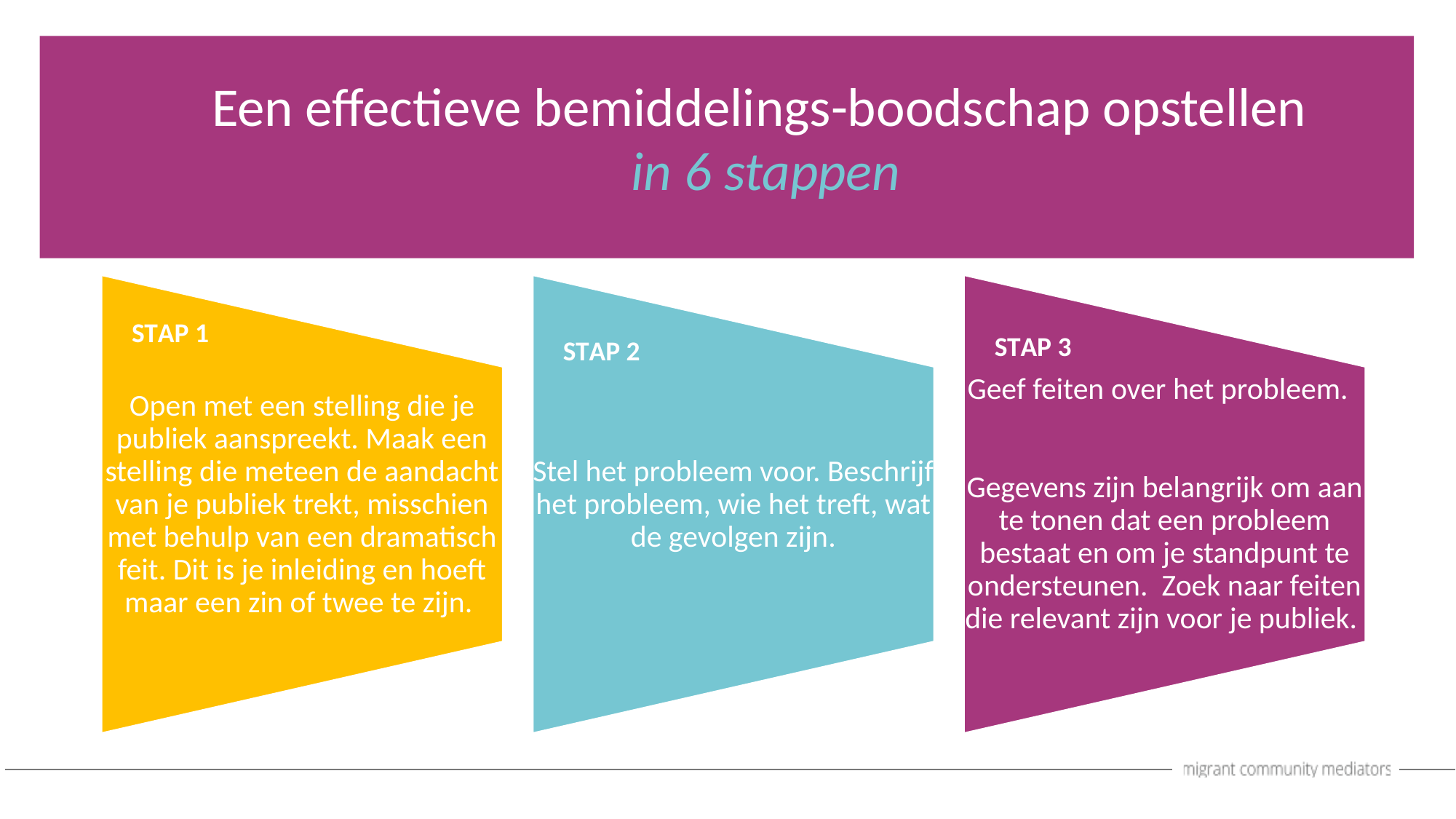

Een effectieve bemiddelings-boodschap opstellen
 in 6 stappen
Open met een stelling die je publiek aanspreekt. Maak een stelling die meteen de aandacht van je publiek trekt, misschien met behulp van een dramatisch feit. Dit is je inleiding en hoeft maar een zin of twee te zijn.
Stel het probleem voor. Beschrijf het probleem, wie het treft, wat de gevolgen zijn.
Geef feiten over het probleem.                                                                                                        Gegevens zijn belangrijk om aan te tonen dat een probleem bestaat en om je standpunt te ondersteunen.  Zoek naar feiten die relevant zijn voor je publiek.
STAP 1
STAP 3
STAP 2